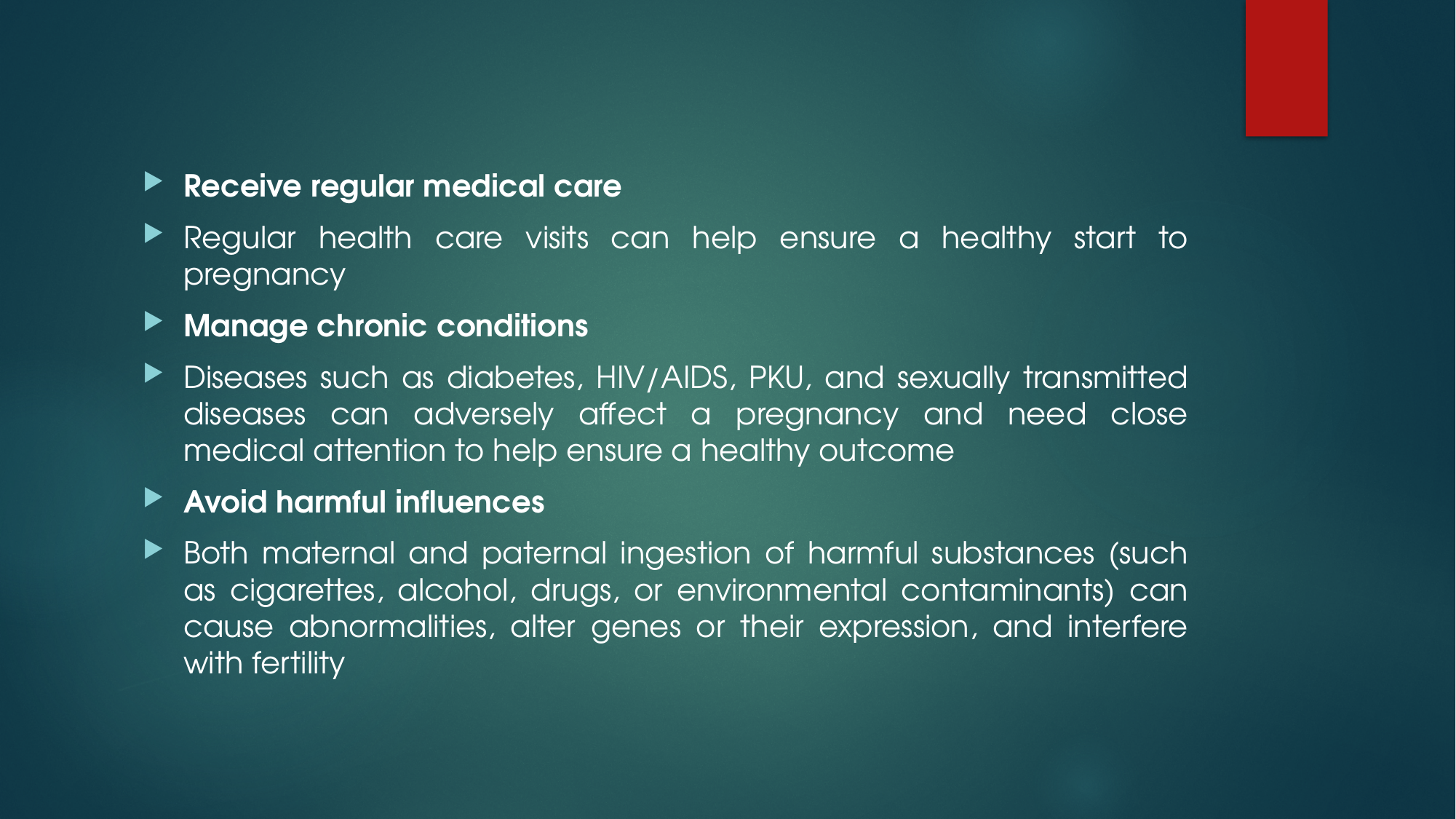

Receive regular medical care
Regular health care visits can help ensure a healthy start to pregnancy
Manage chronic conditions
Diseases such as diabetes, HIV/AIDS, PKU, and sexually transmitted diseases can adversely affect a pregnancy and need close medical attention to help ensure a healthy outcome
Avoid harmful influences
Both maternal and paternal ingestion of harmful substances (such as cigarettes, alcohol, drugs, or environmental contaminants) can cause abnormalities, alter genes or their expression, and interfere with fertility